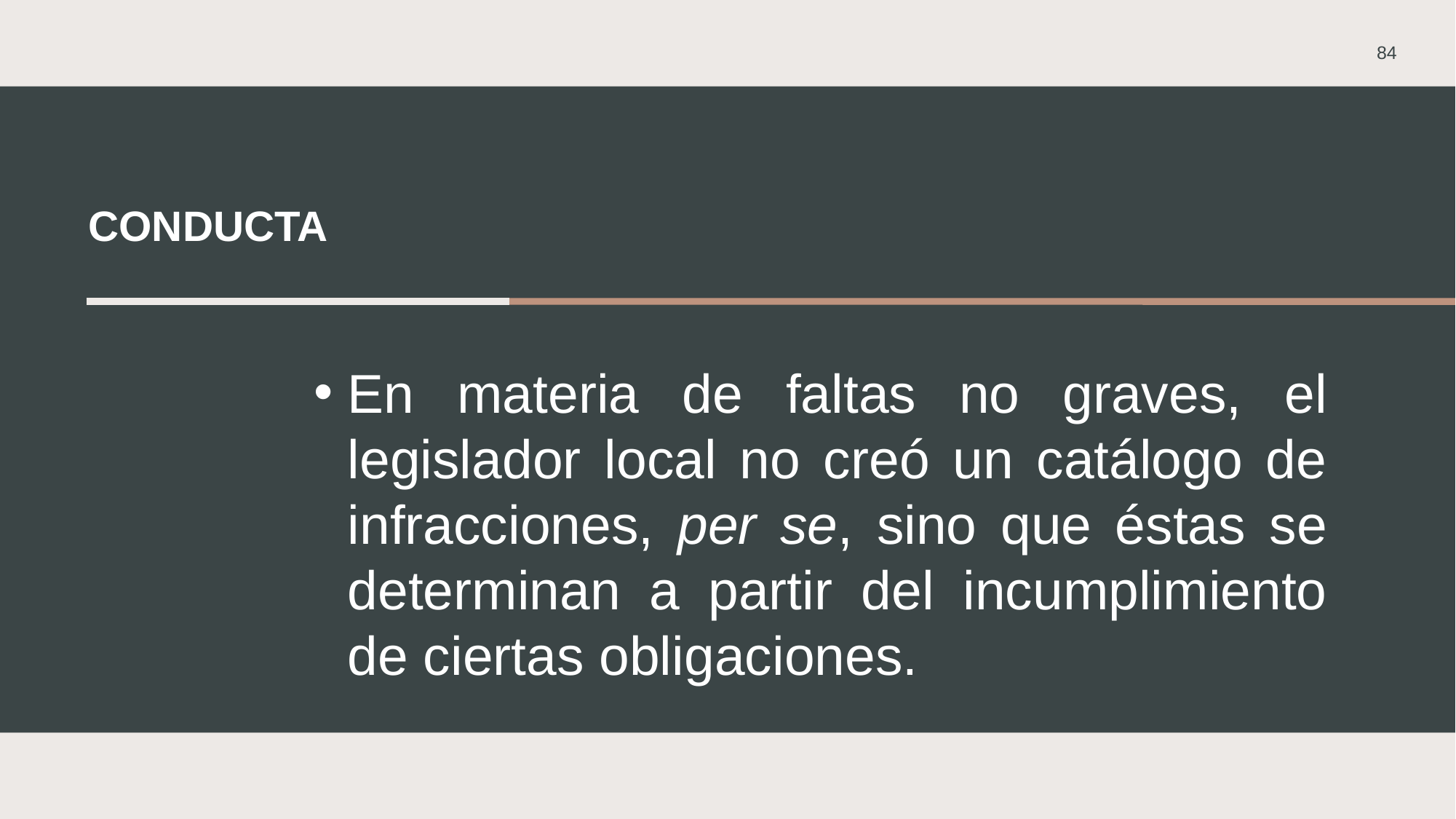

84
# CONDUCTA
En materia de faltas no graves, el legislador local no creó un catálogo de infracciones, per se, sino que éstas se determinan a partir del incumplimiento de ciertas obligaciones.